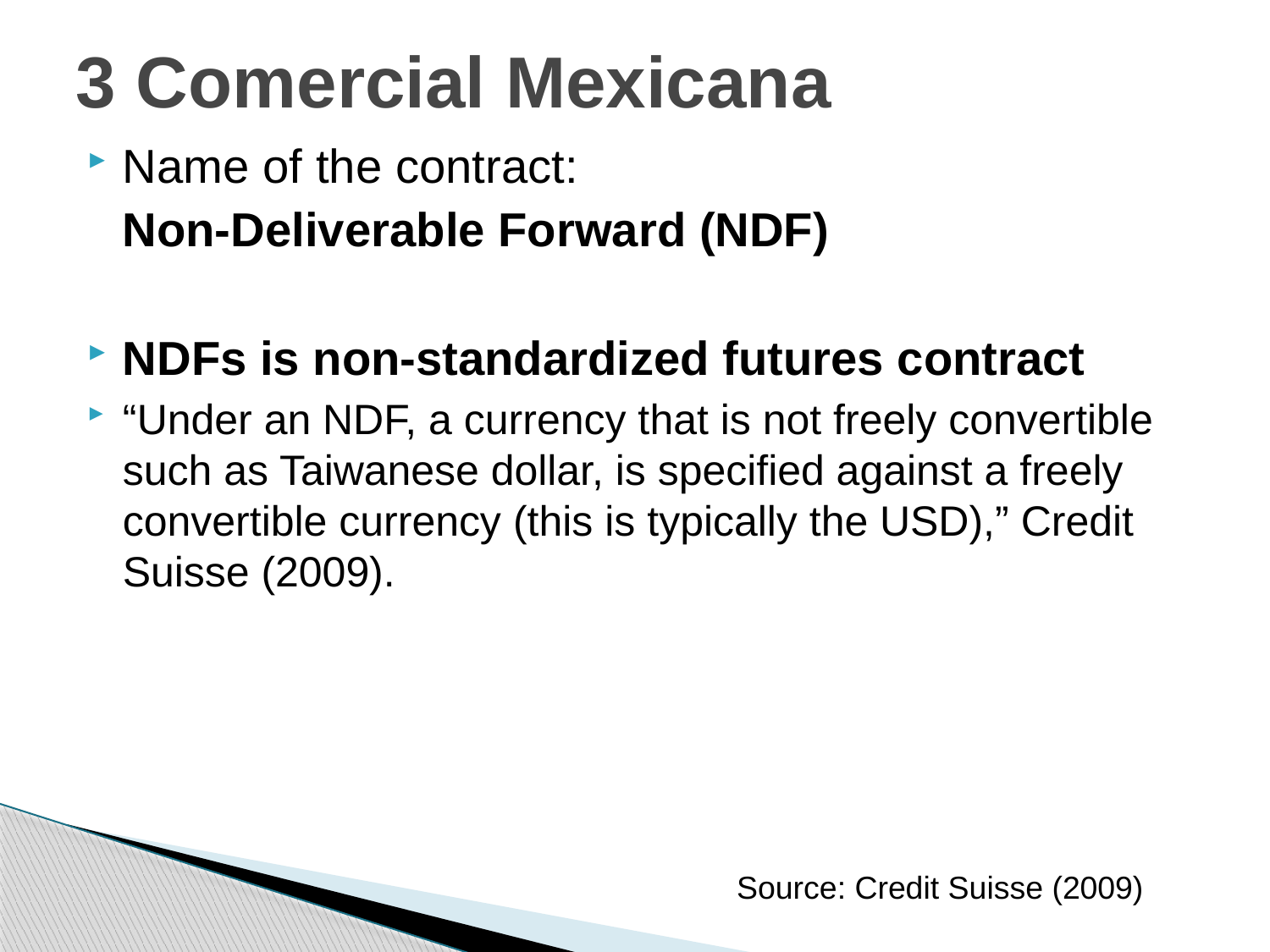

# 3 Comercial Mexicana
Name of the contract:
	Non-Deliverable Forward (NDF)

NDFs is non-standardized futures contract
“Under an NDF, a currency that is not freely convertible such as Taiwanese dollar, is specified against a freely convertible currency (this is typically the USD),” Credit Suisse (2009).

Source: Credit Suisse (2009)